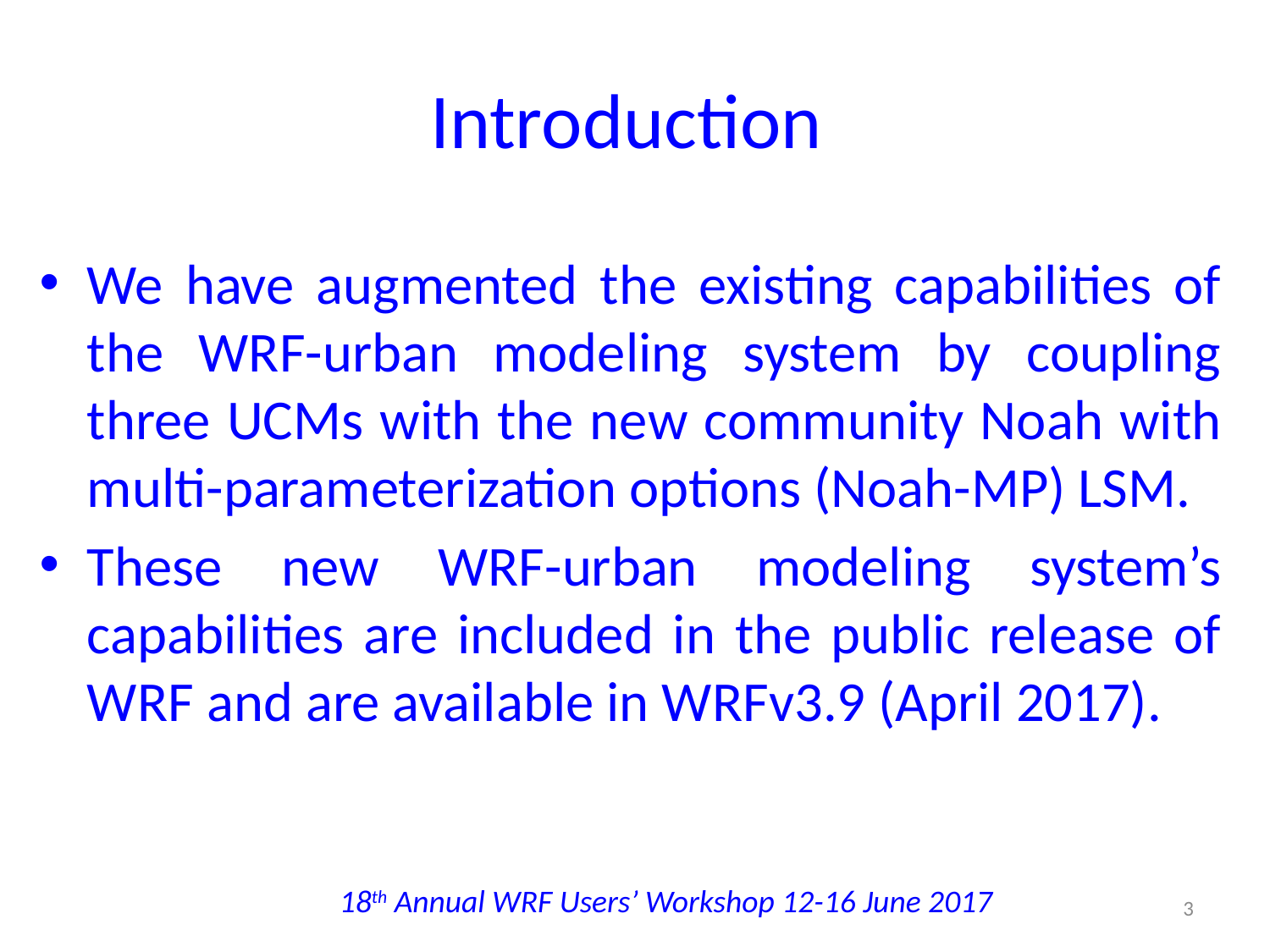

# Introduction
We have augmented the existing capabilities of the WRF-urban modeling system by coupling three UCMs with the new community Noah with multi-parameterization options (Noah-MP) LSM.
These new WRF-urban modeling system’s capabilities are included in the public release of WRF and are available in WRFv3.9 (April 2017).

18th Annual WRF Users’ Workshop 12-16 June 2017
3